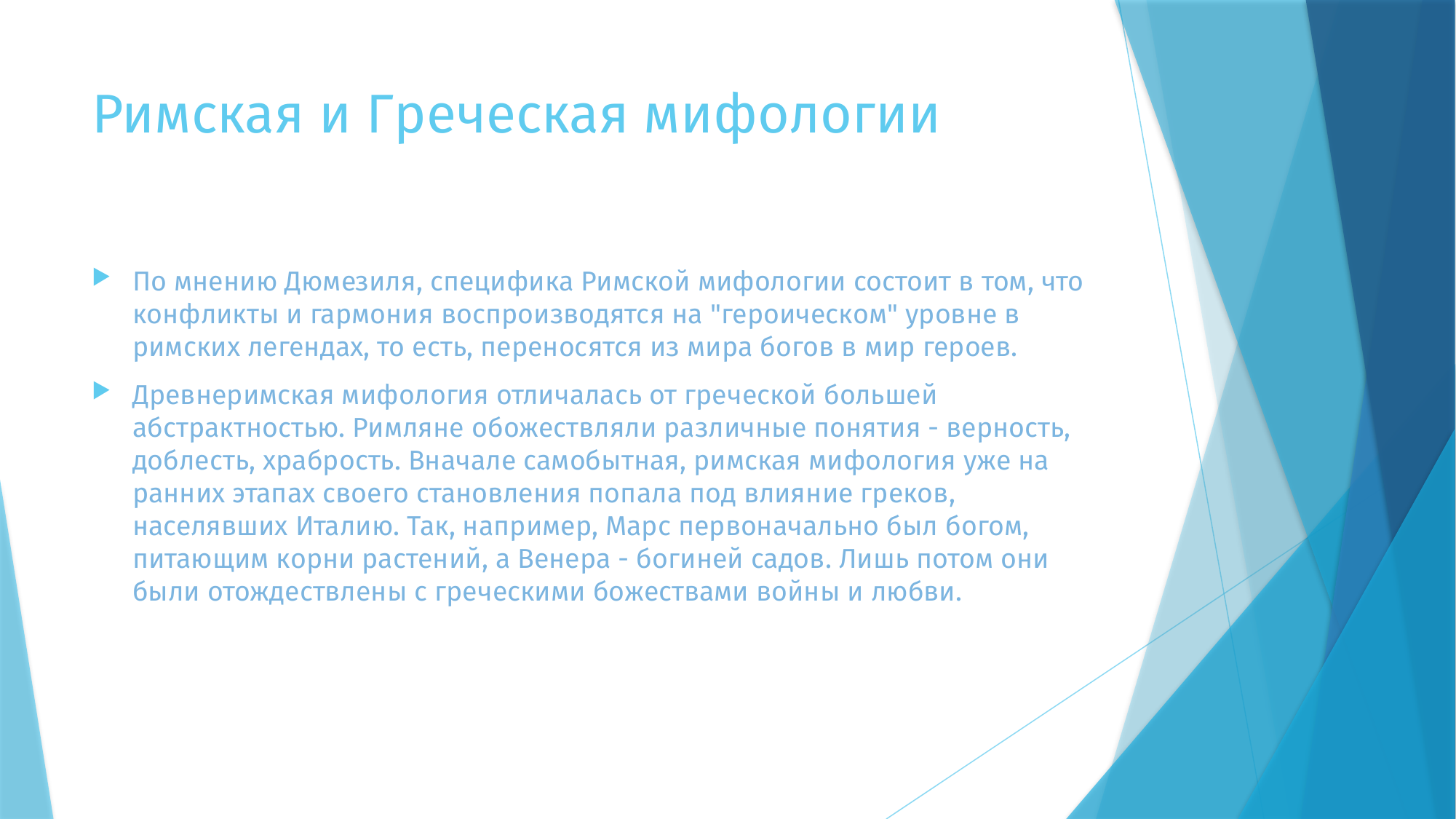

# Римская и Греческая мифологии
По мнению Дюмезиля, специфика Римской мифологии состоит в том, что конфликты и гармония воспроизводятся на "героическом" уровне в римских легендах, то есть, переносятся из мира богов в мир героев.
Древнеримская мифология отличалась от греческой большей абстрактностью. Римляне обожествляли различные понятия - верность, доблесть, храбрость. Вначале самобытная, римская мифология уже на ранних этапах своего становления попала под влияние греков, населявших Италию. Так, например, Марс первоначально был богом, питающим корни растений, а Венера - богиней садов. Лишь потом они были отождествлены с греческими божествами войны и любви.